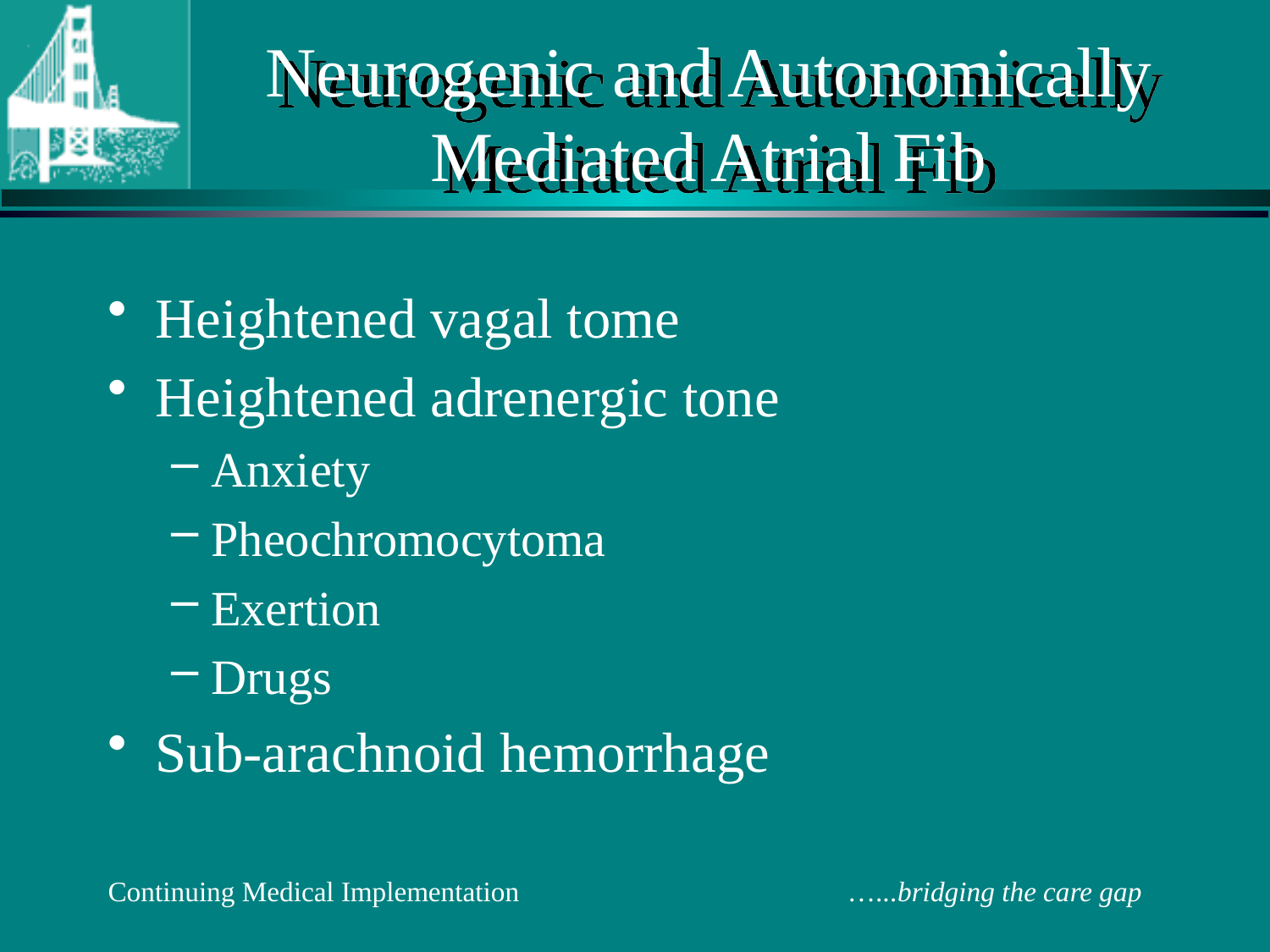

# Neurogenic and Autonomically Mediated Atrial Fib
Heightened vagal tome
Heightened adrenergic tone
Anxiety
Pheochromocytoma
Exertion
Drugs
Sub-arachnoid hemorrhage
Continuing Medical Implementation                                               …...bridging the care gap